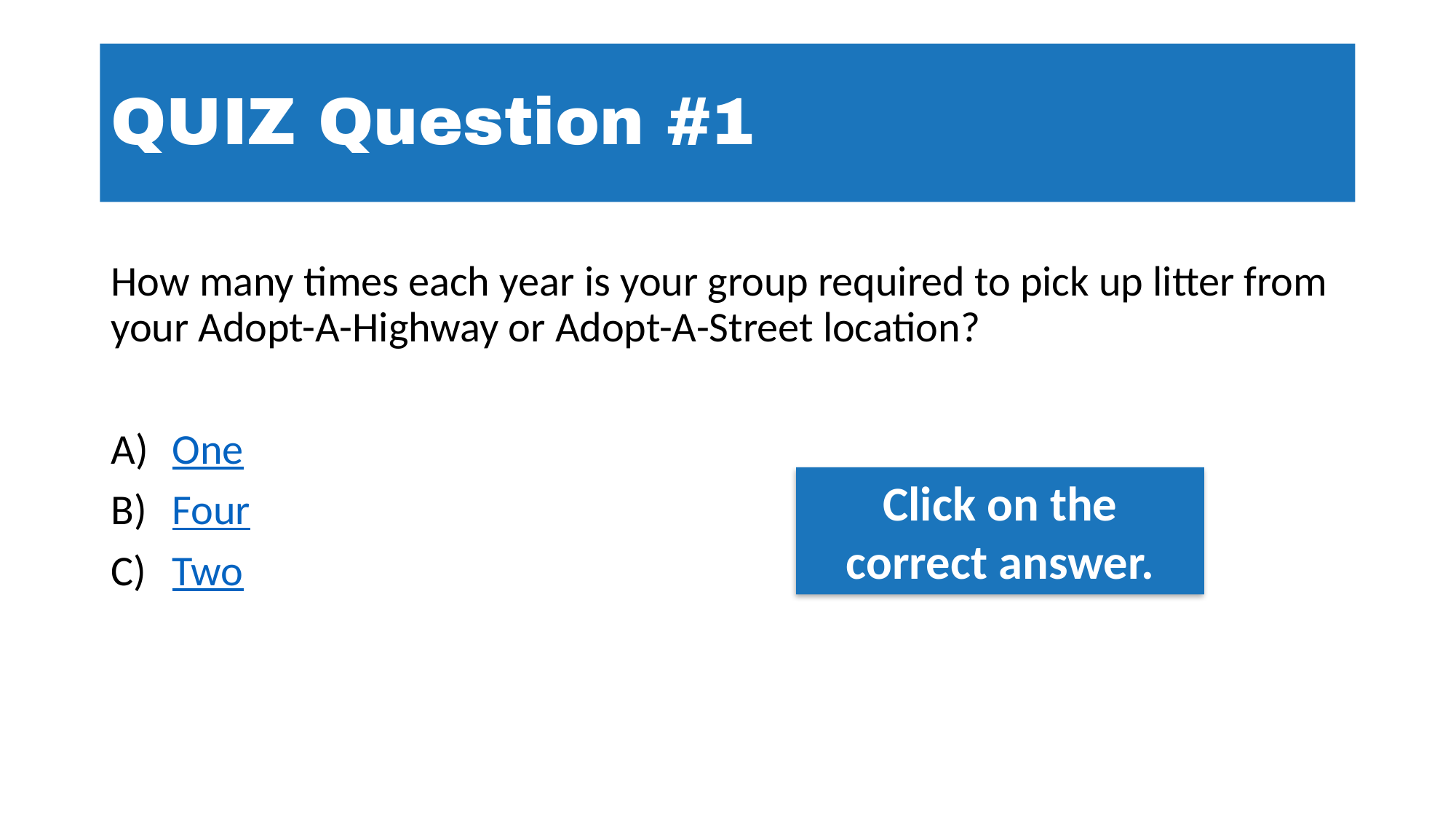

# QUIZ Question #1
How many times each year is your group required to pick up litter from your Adopt-A-Highway or Adopt-A-Street location?

One
Four
Two
Click on the correct answer.